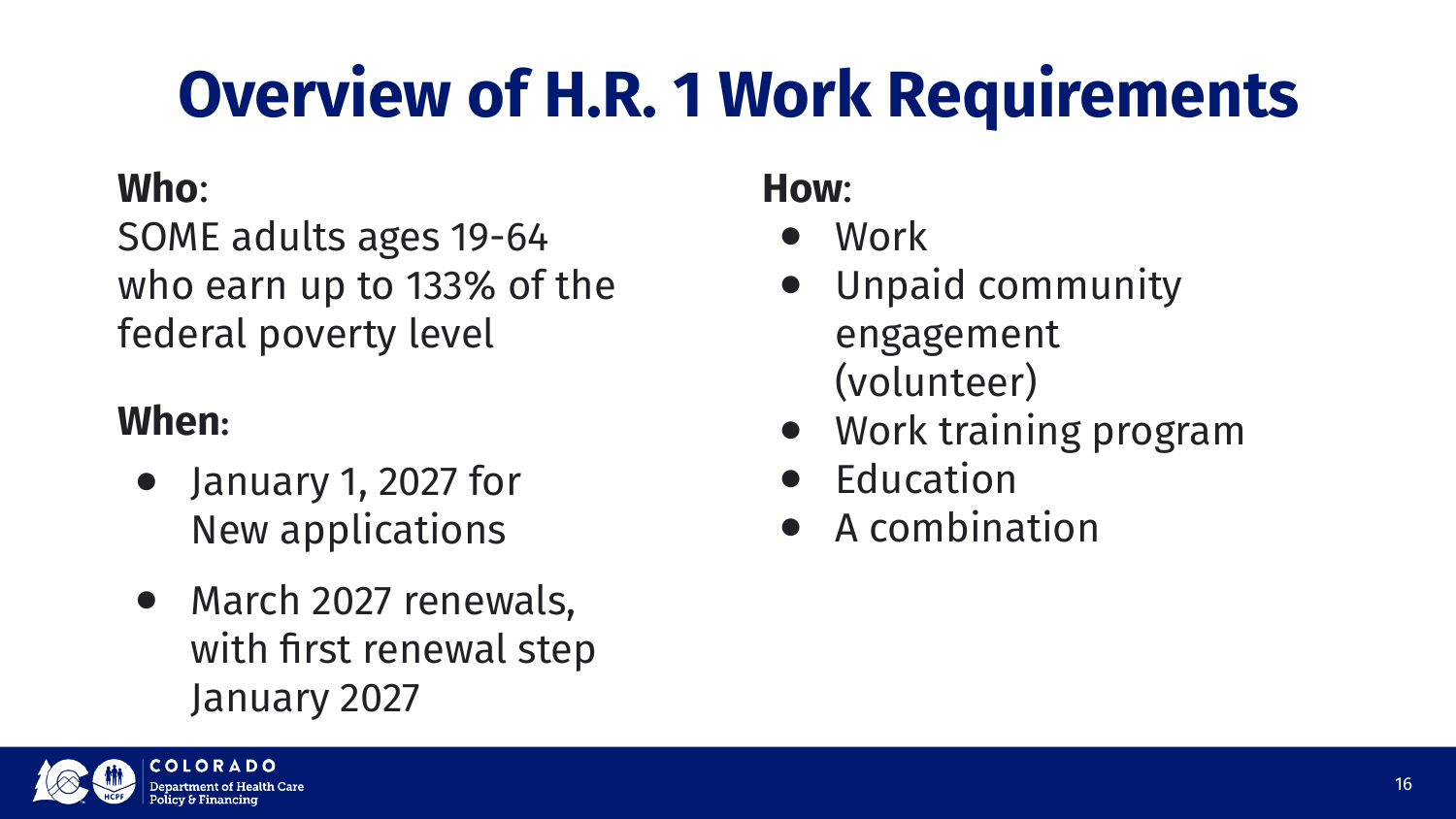

# Overview of H.R. 1 Work Requirements
Who:
SOME adults ages 19-64 who earn up to 133% of the federal poverty level

When:

January 1, 2027 for
New applications

March 2027 renewals, with first renewal step January 2027
How:
Work
Unpaid community engagement (volunteer)
Work training program
Education
A combination

16